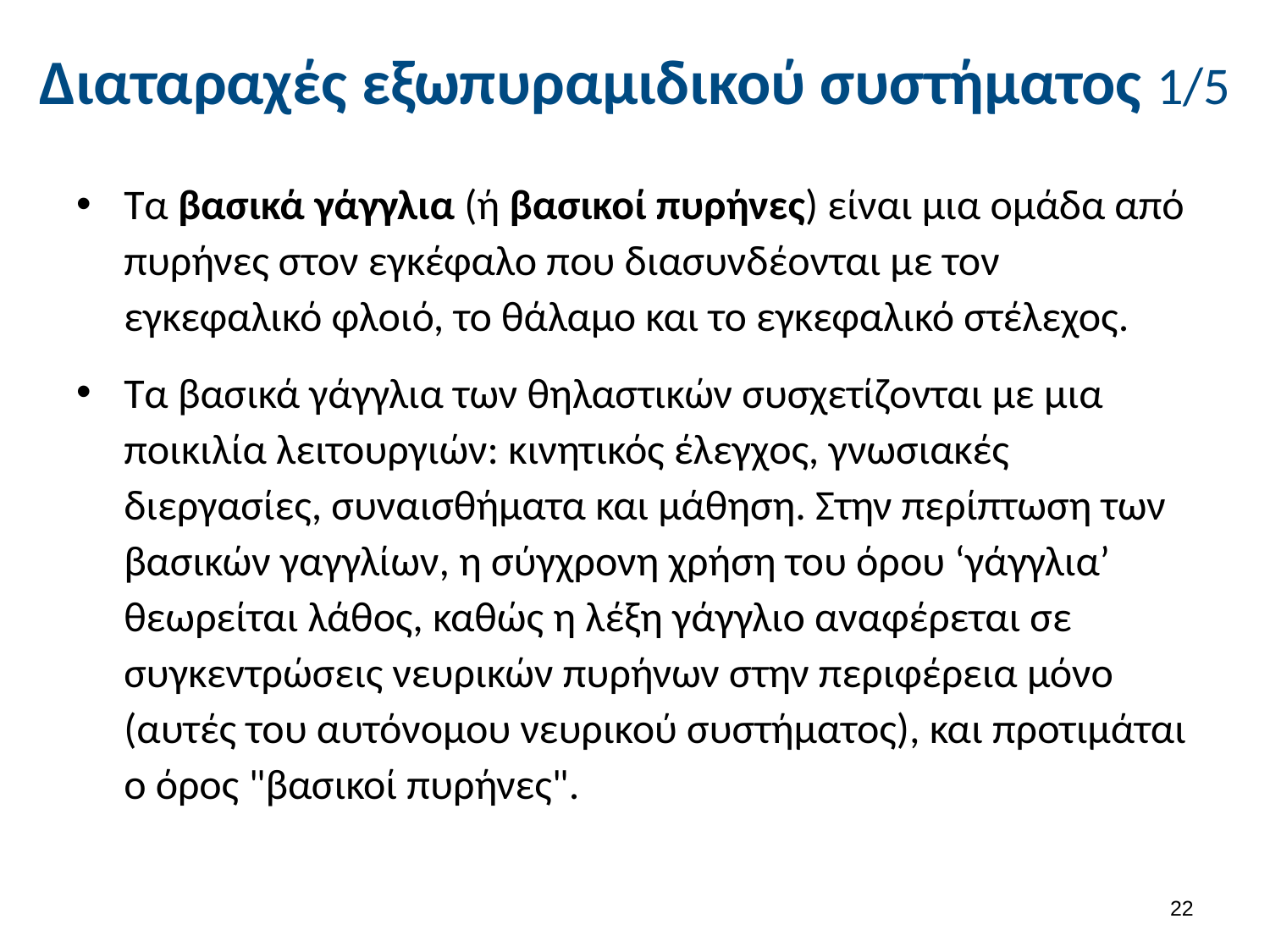

# Διαταραχές εξωπυραμιδικού συστήματος 1/5
Τα βασικά γάγγλια (ή βασικοί πυρήνες) είναι μια ομάδα από πυρήνες στον εγκέφαλο που διασυνδέονται με τον εγκεφαλικό φλοιό, το θάλαμο και το εγκεφαλικό στέλεχος.
Τα βασικά γάγγλια των θηλαστικών συσχετίζονται με μια ποικιλία λειτουργιών: κινητικός έλεγχος, γνωσιακές διεργασίες, συναισθήματα και μάθηση. Στην περίπτωση των βασικών γαγγλίων, η σύγχρονη χρήση του όρου ‘γάγγλια’ θεωρείται λάθος, καθώς η λέξη γάγγλιο αναφέρεται σε συγκεντρώσεις νευρικών πυρήνων στην περιφέρεια μόνο (αυτές του αυτόνομου νευρικού συστήματος), και προτιμάται ο όρος "βασικοί πυρήνες".
22